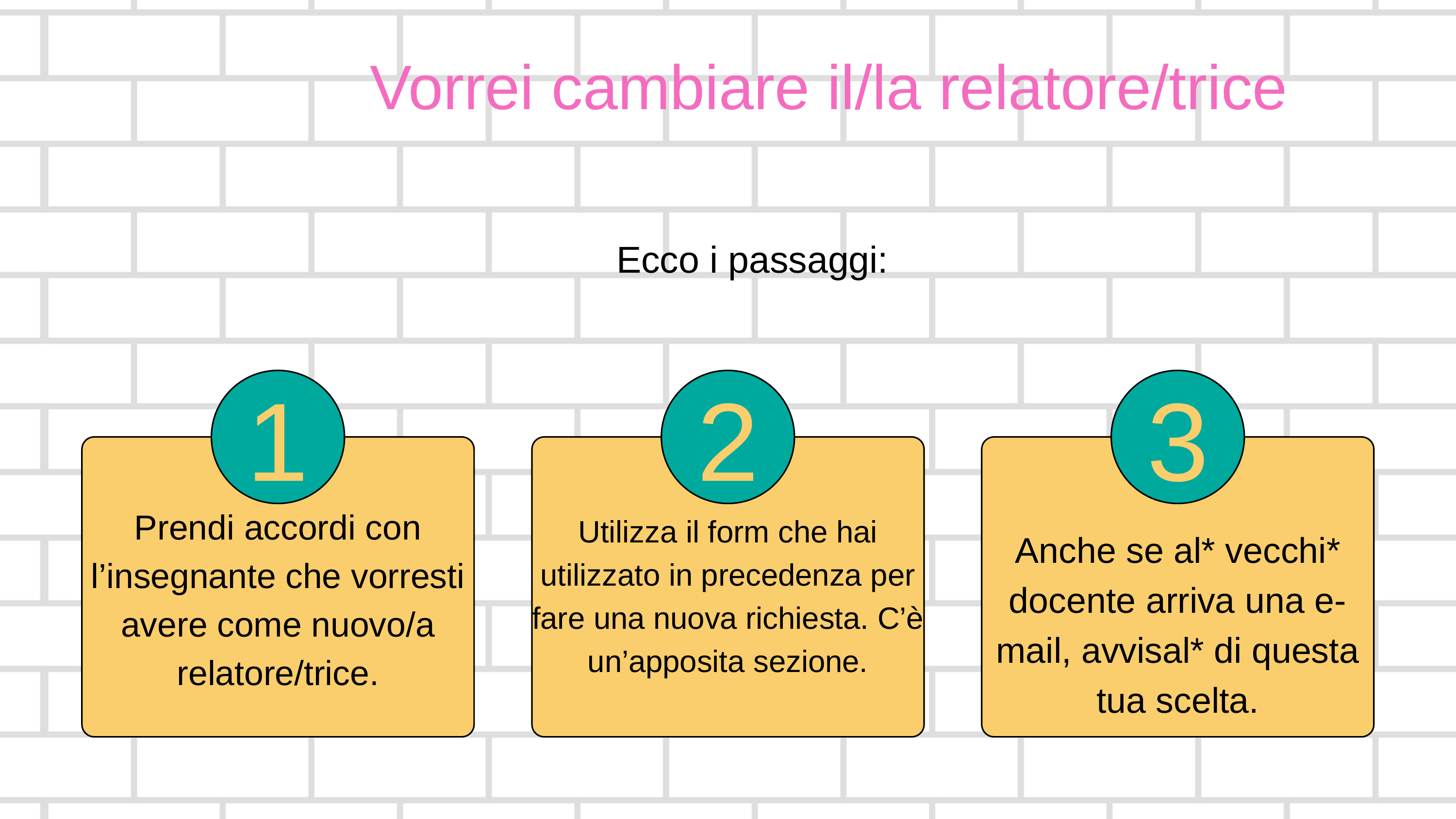

Vorrei cambiare il/la relatore/trice
Ecco i passaggi:

1
2
3

Prendi accordi con l’insegnante che vorresti avere come nuovo/a relatore/trice.
Utilizza il form che hai utilizzato in precedenza per fare una nuova richiesta. C’è un’apposita sezione.
Anche se al* vecchi* docente arriva una e-mail, avvisal* di questa tua scelta.